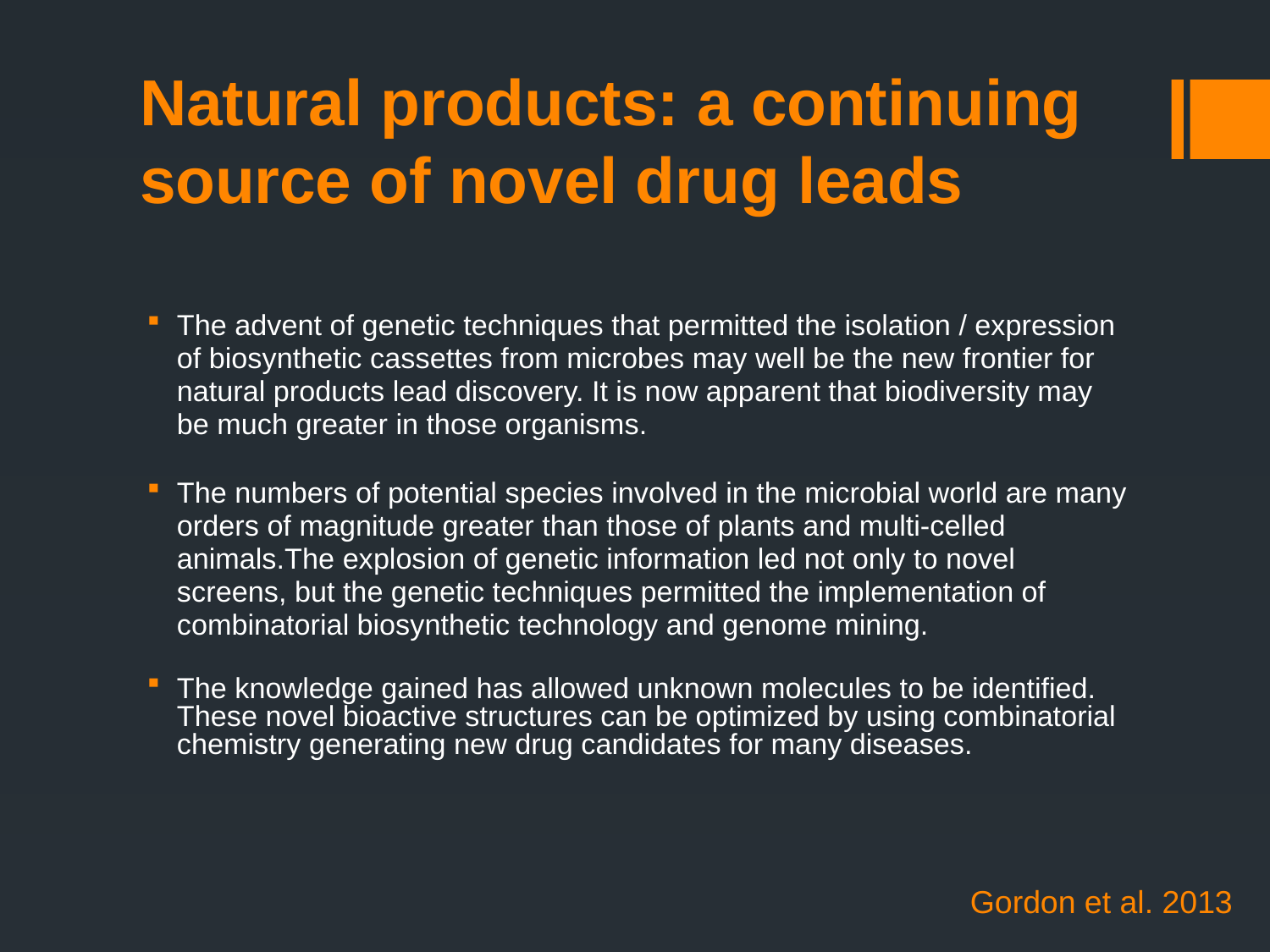

# Natural products: a continuing source of novel drug leads
The advent of genetic techniques that permitted the isolation / expression of biosynthetic cassettes from microbes may well be the new frontier for natural products lead discovery. It is now apparent that biodiversity may be much greater in those organisms.

The numbers of potential species involved in the microbial world are many orders of magnitude greater than those of plants and multi-celled animals.The explosion of genetic information led not only to novel screens, but the genetic techniques permitted the implementation of combinatorial biosynthetic technology and genome mining.

The knowledge gained has allowed unknown molecules to be identified. These novel bioactive structures can be optimized by using combinatorial chemistry generating new drug candidates for many diseases.

Gordon et al. 2013